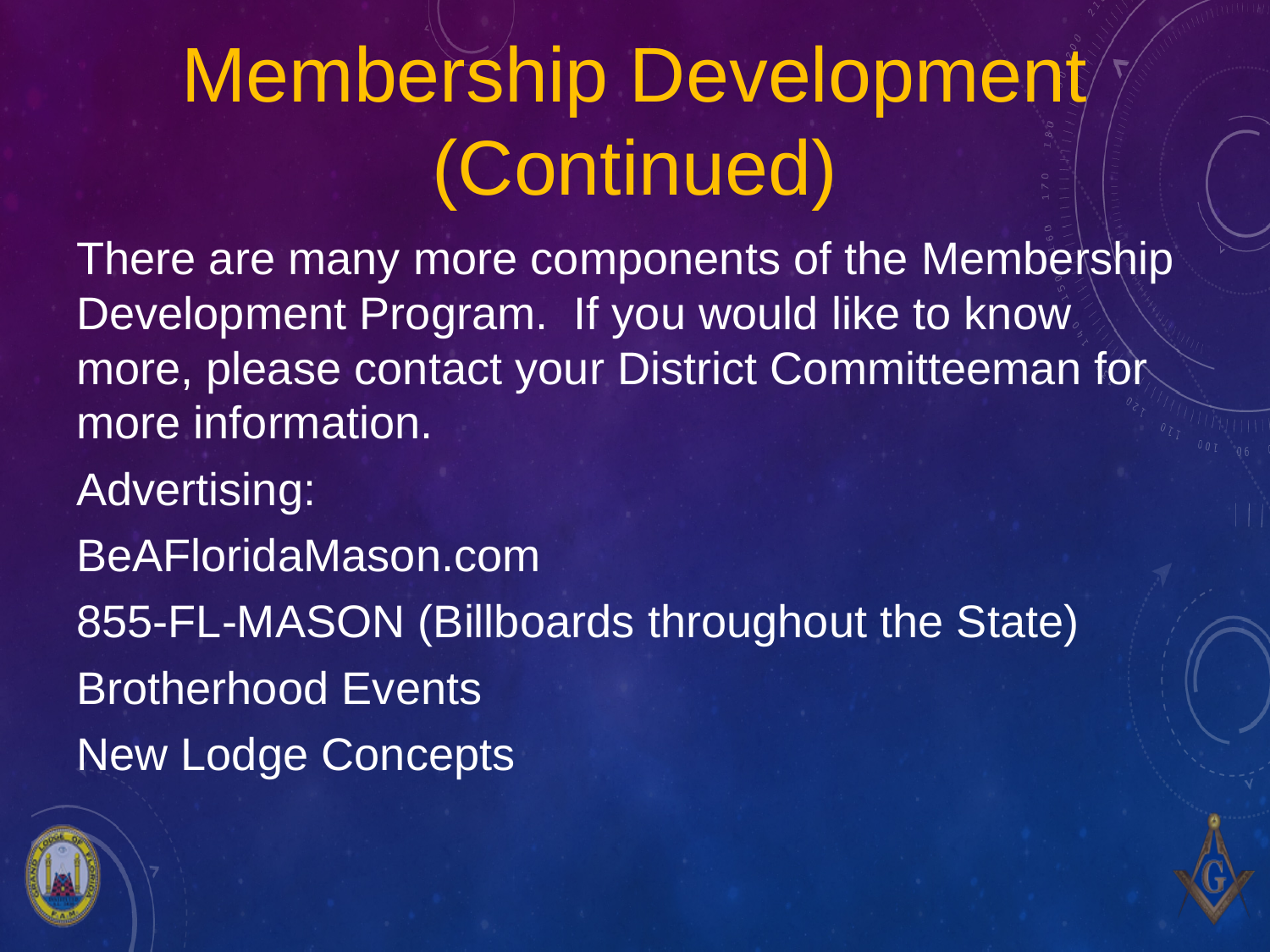

# Membership Development (Continued)
There are many more components of the Membership Development Program.  If you would like to know more, please contact your District Committeeman for more information.
Advertising:
BeAFloridaMason.com
855-FL-MASON (Billboards throughout the State)
Brotherhood Events
New Lodge Concepts